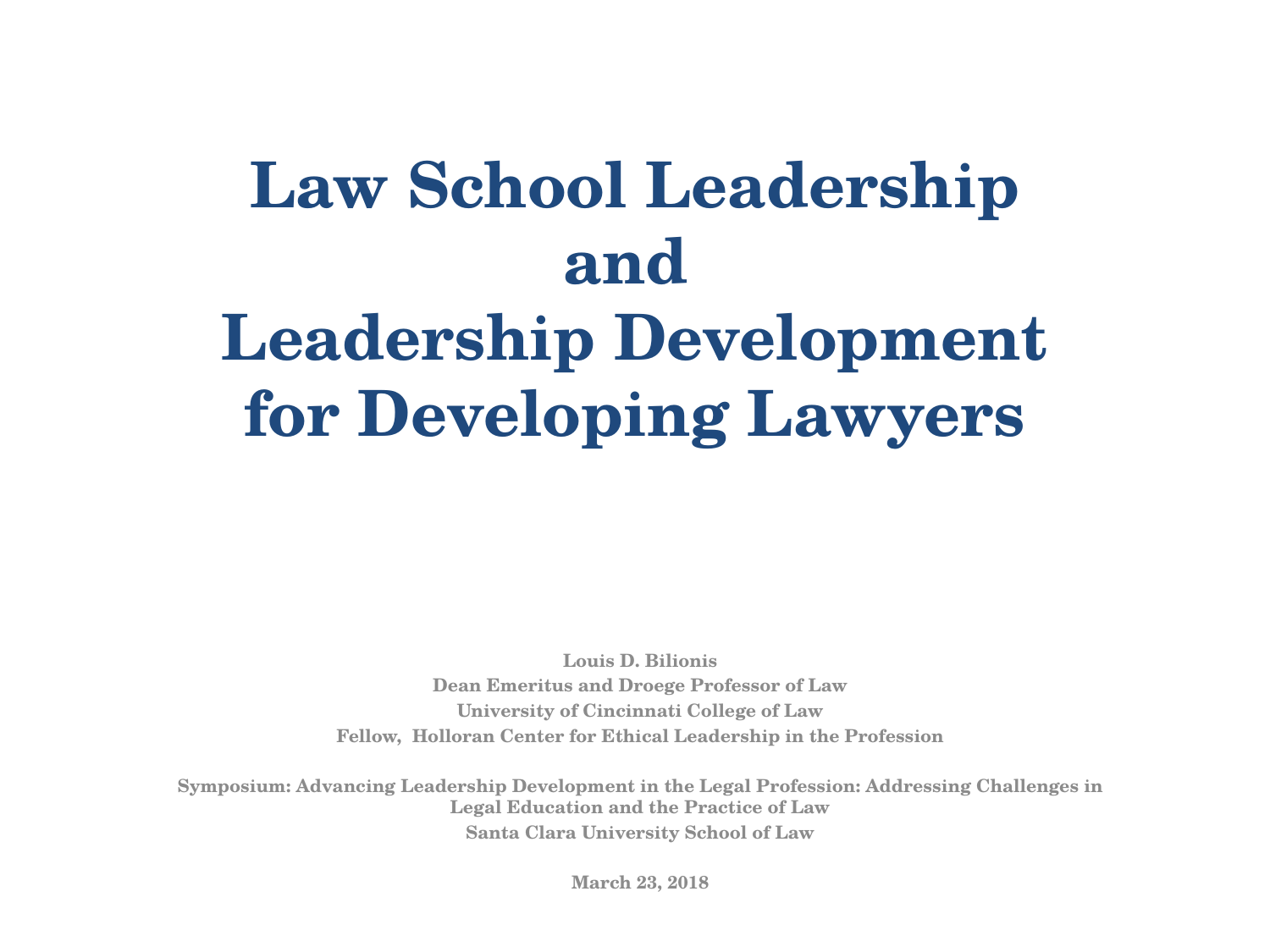

# Law School Leadership and Leadership Development for Developing Lawyers

Louis D. Bilionis
Dean Emeritus and Droege Professor of Law
University of Cincinnati College of Law
Fellow,  Holloran Center for Ethical Leadership in the Profession

Symposium: Advancing Leadership Development in the Legal Profession: Addressing Challenges in Legal Education and the Practice of Law
Santa Clara University School of Law

March 23, 2018